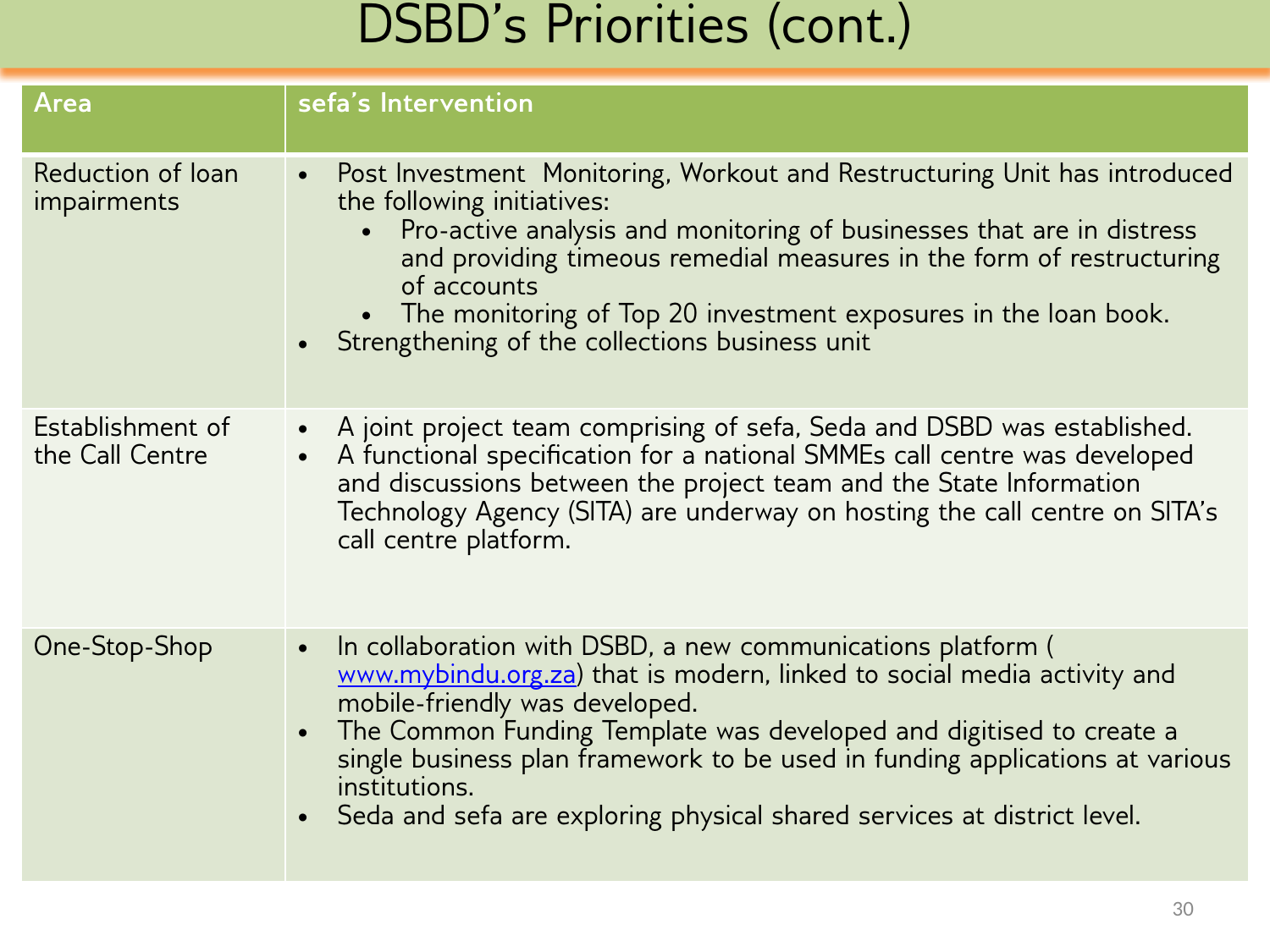

DSBD’s Priorities (cont.)
| Area | sefa’s Intervention |
| --- | --- |
| Reduction of loan impairments | Post Investment Monitoring, Workout and Restructuring Unit has introduced the following initiatives: Pro-active analysis and monitoring of businesses that are in distress and providing timeous remedial measures in the form of restructuring of accounts The monitoring of Top 20 investment exposures in the loan book. Strengthening of the collections business unit |
| Establishment of the Call Centre | A joint project team comprising of sefa, Seda and DSBD was established. A functional specification for a national SMMEs call centre was developed and discussions between the project team and the State Information Technology Agency (SITA) are underway on hosting the call centre on SITA’s call centre platform. |
| One-Stop-Shop | In collaboration with DSBD, a new communications platform (www.mybindu.org.za) that is modern, linked to social media activity and mobile-friendly was developed. The Common Funding Template was developed and digitised to create a single business plan framework to be used in funding applications at various institutions. Seda and sefa are exploring physical shared services at district level. |
30